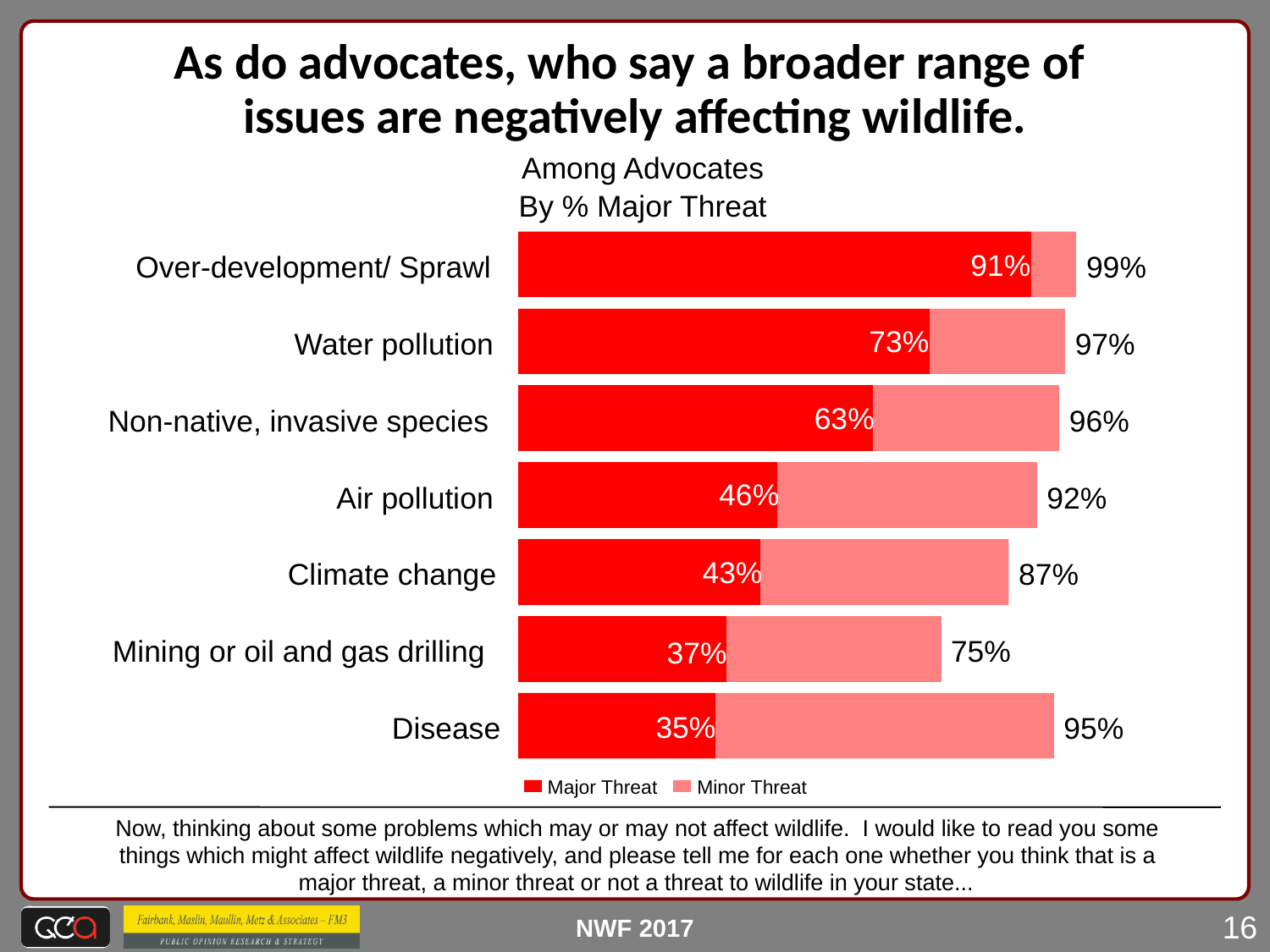

As do advocates, who say a broader range of
issues are negatively affecting wildlife.
Among Advocates
By % Major Threat

91%
Over-development/ Sprawl
99%

73%
Water pollution
97%

63%
Non-native, invasive species
96%

46%
Air pollution
92%

43%
Climate change
87%

Mining or oil and gas drilling
75%
37%

35%
Disease
95%
Major Threat
Minor Threat

Now, thinking about some problems which may or may not affect wildlife.  I would like to read you some
things which might affect wildlife negatively, and please tell me for each one whether you think that is a
major threat, a minor threat or not a threat to wildlife in your state...